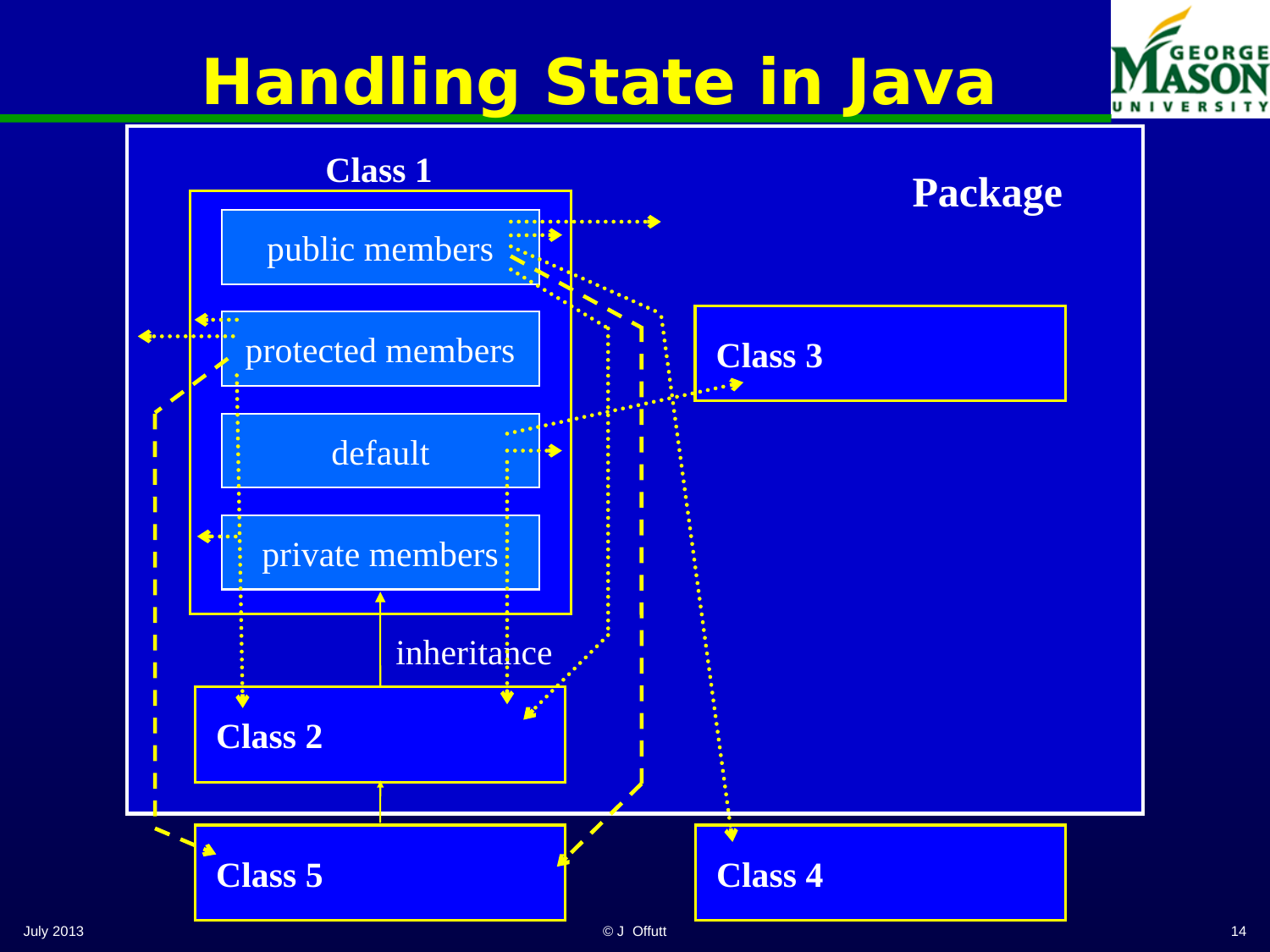

# Handling State in Java

Class 1
Package

public members

Class 3

protected members

default

private members

inheritance

Class 2

Class 5

Class 4
July 2013
© J  Offutt
14